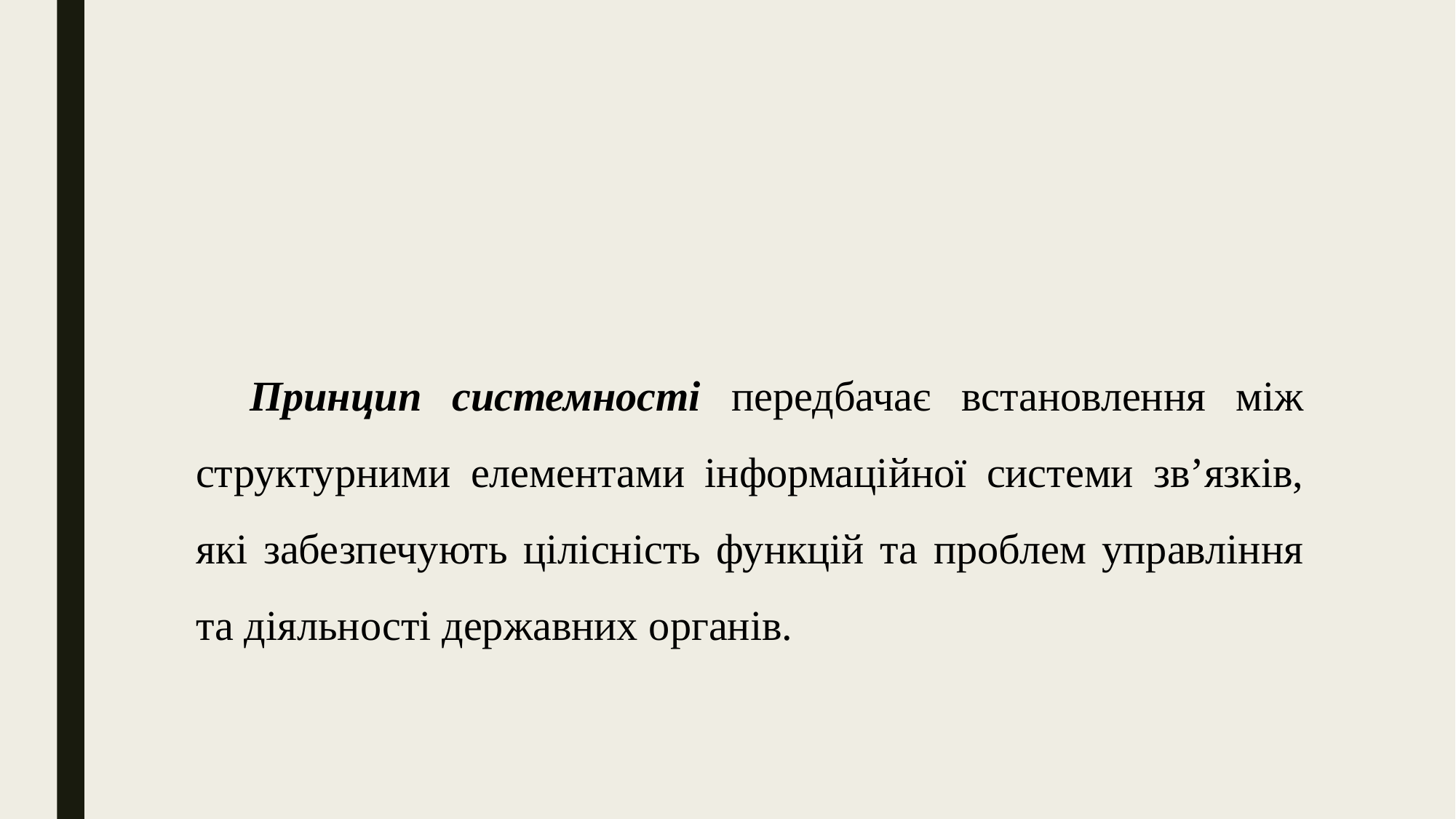

Принцип системності передбачає встановлення між структурними елементами інформаційної системи зв’язків, які забезпечують цілісність функцій та проблем управління та діяльності державних органів.